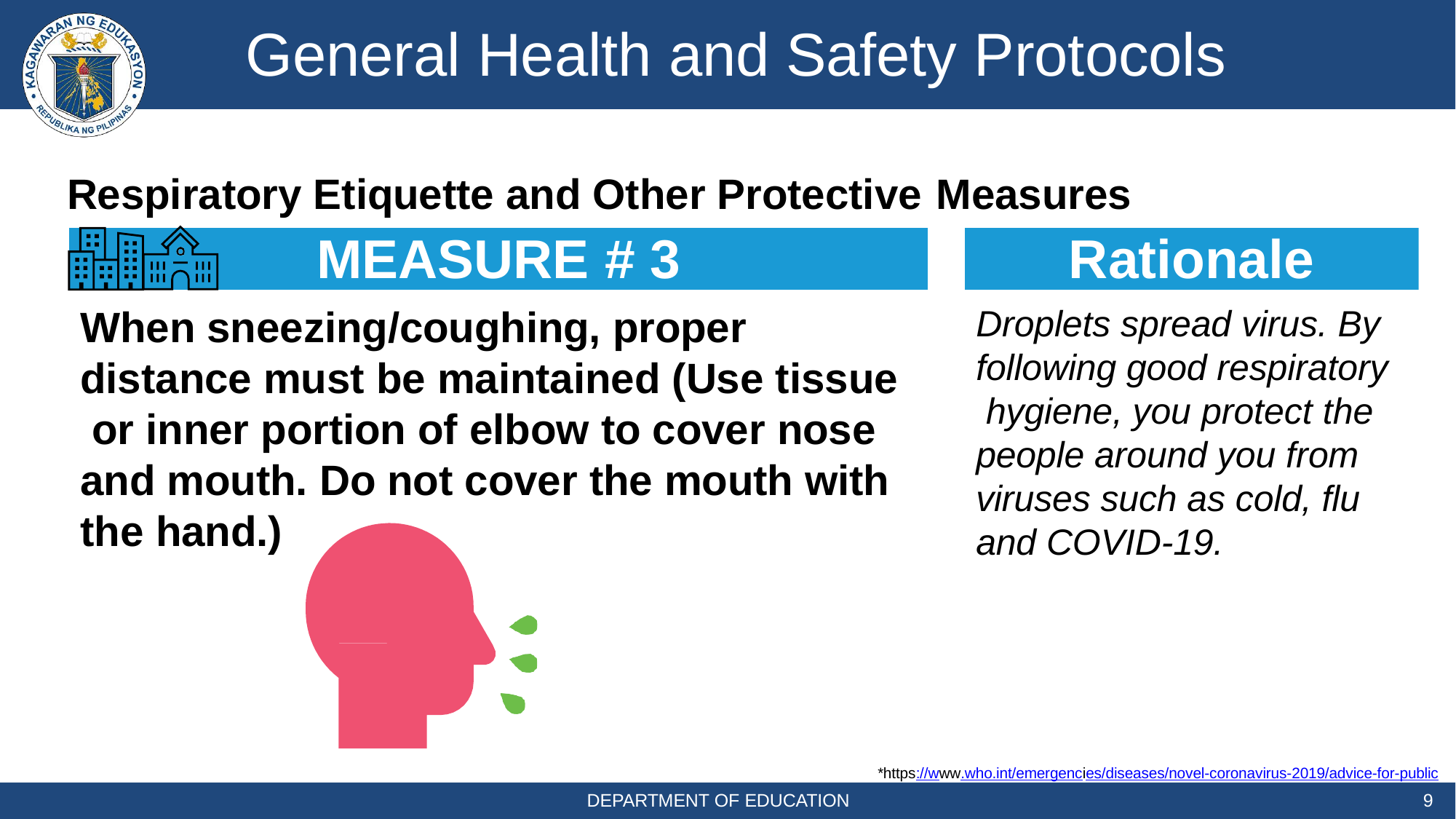

# General Health and Safety Protocols
Respiratory Etiquette and Other Protective Measures

MEASURE # 3
Rationale
When sneezing/coughing, proper  distance must be maintained (Use tissue  or inner portion of elbow to cover nose  and mouth. Do not cover the mouth with  the hand.)
Droplets spread virus. By  following good respiratory  hygiene, you protect the  people around you from  viruses such as cold, flu  and COVID-19.

*https://www.who.int/emergencies/diseases/novel-coronavirus-2019/advice-for-public
9
DEPARTMENT OF EDUCATION